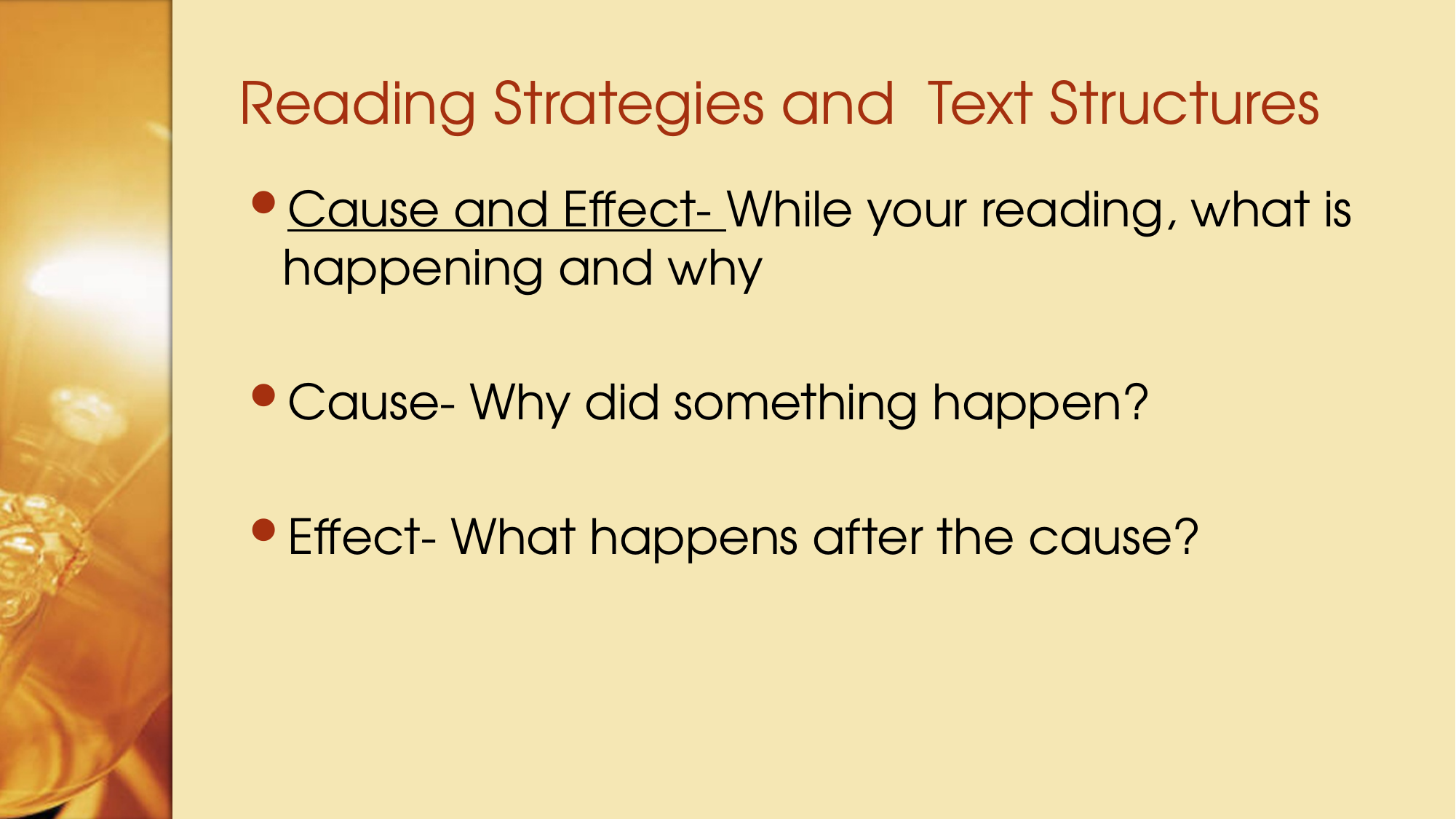

# Reading Strategies and  Text Structures
Cause and Effect- While your reading, what is happening and why

Cause- Why did something happen?

Effect- What happens after the cause?